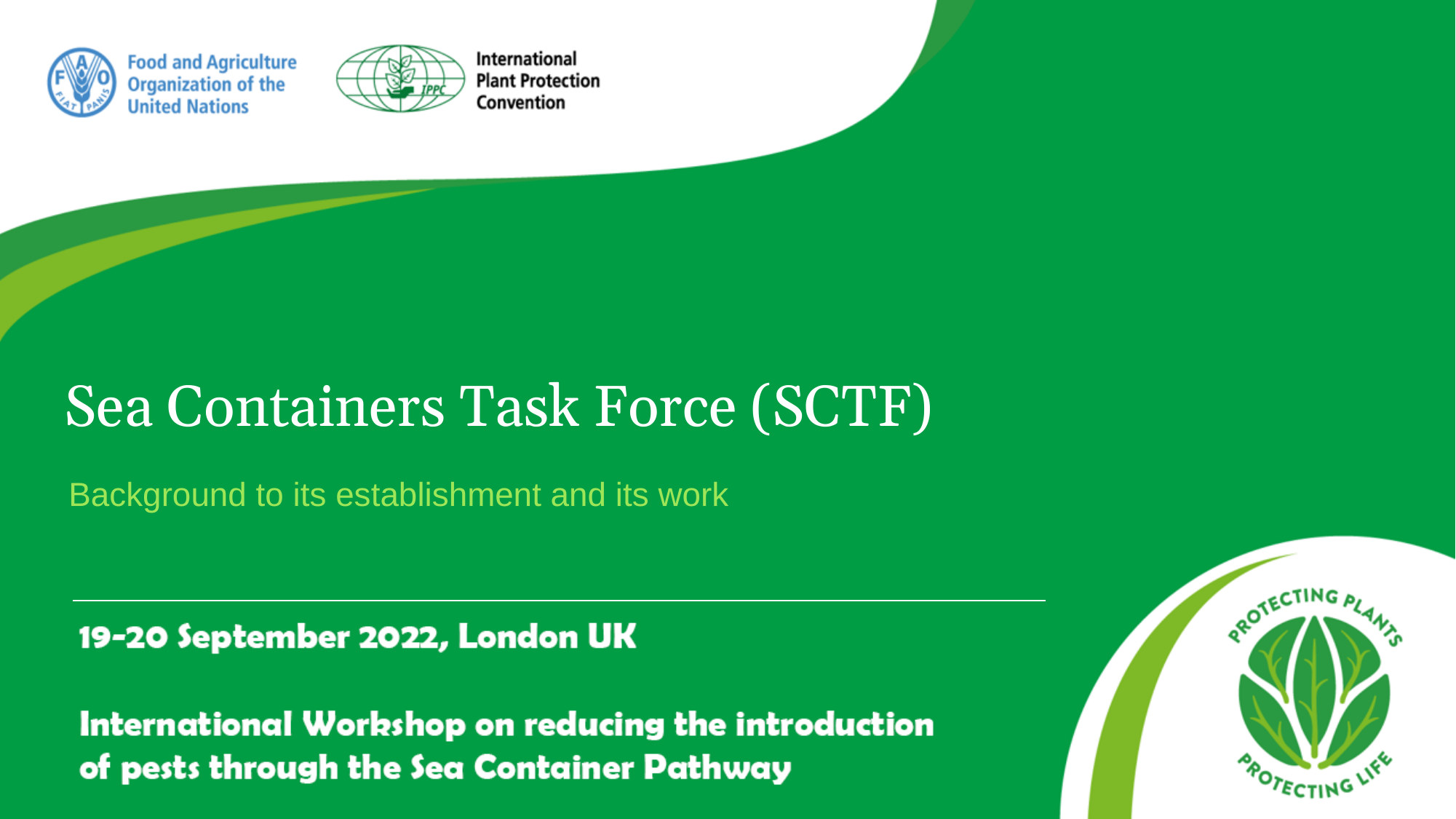

# Sea Containers Task Force (SCTF)
Background to its establishment and its work